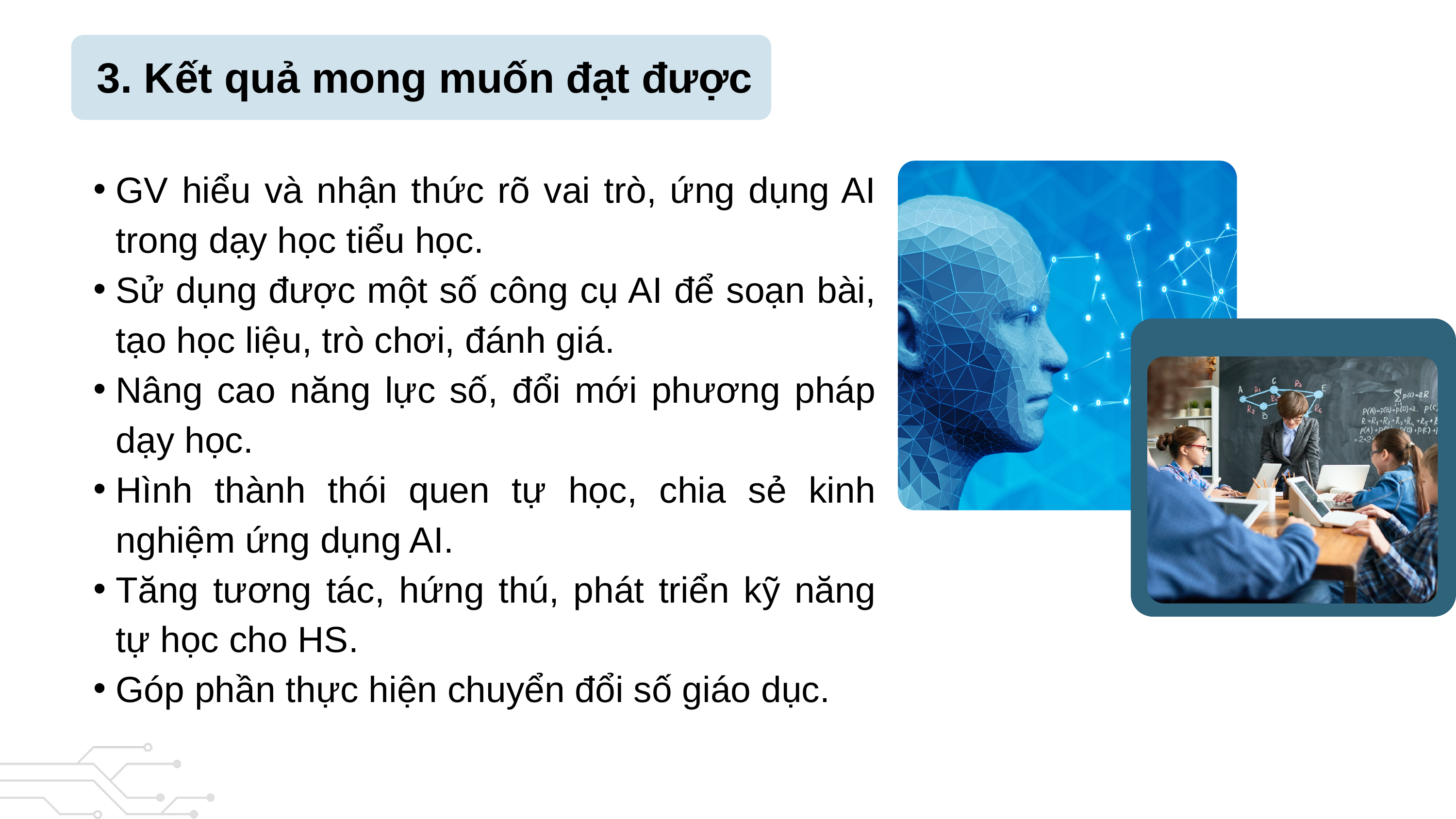

3. Kết quả mong muốn đạt được
GV hiểu và nhận thức rõ vai trò, ứng dụng AI trong dạy học tiểu học.
Sử dụng được một số công cụ AI để soạn bài, tạo học liệu, trò chơi, đánh giá.
Nâng cao năng lực số, đổi mới phương pháp dạy học.
Hình thành thói quen tự học, chia sẻ kinh nghiệm ứng dụng AI.
Tăng tương tác, hứng thú, phát triển kỹ năng tự học cho HS.
Góp phần thực hiện chuyển đổi số giáo dục.